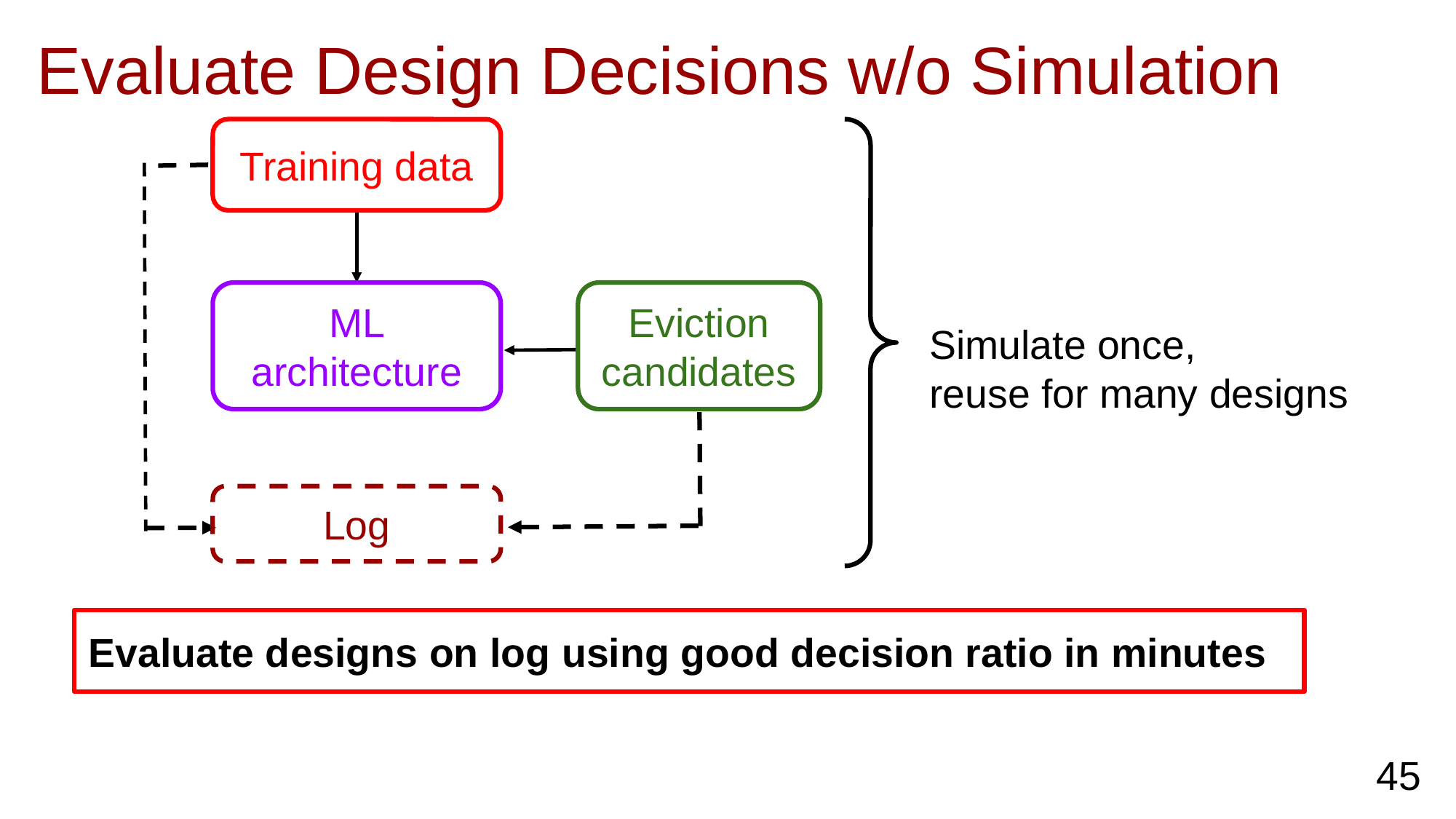

# Evaluate Design Decisions w/o Simulation
Training data
ML architecture
Eviction candidates
Log

Simulate once,
reuse for many designs

Evaluate designs on log using good decision ratio in minutes
45